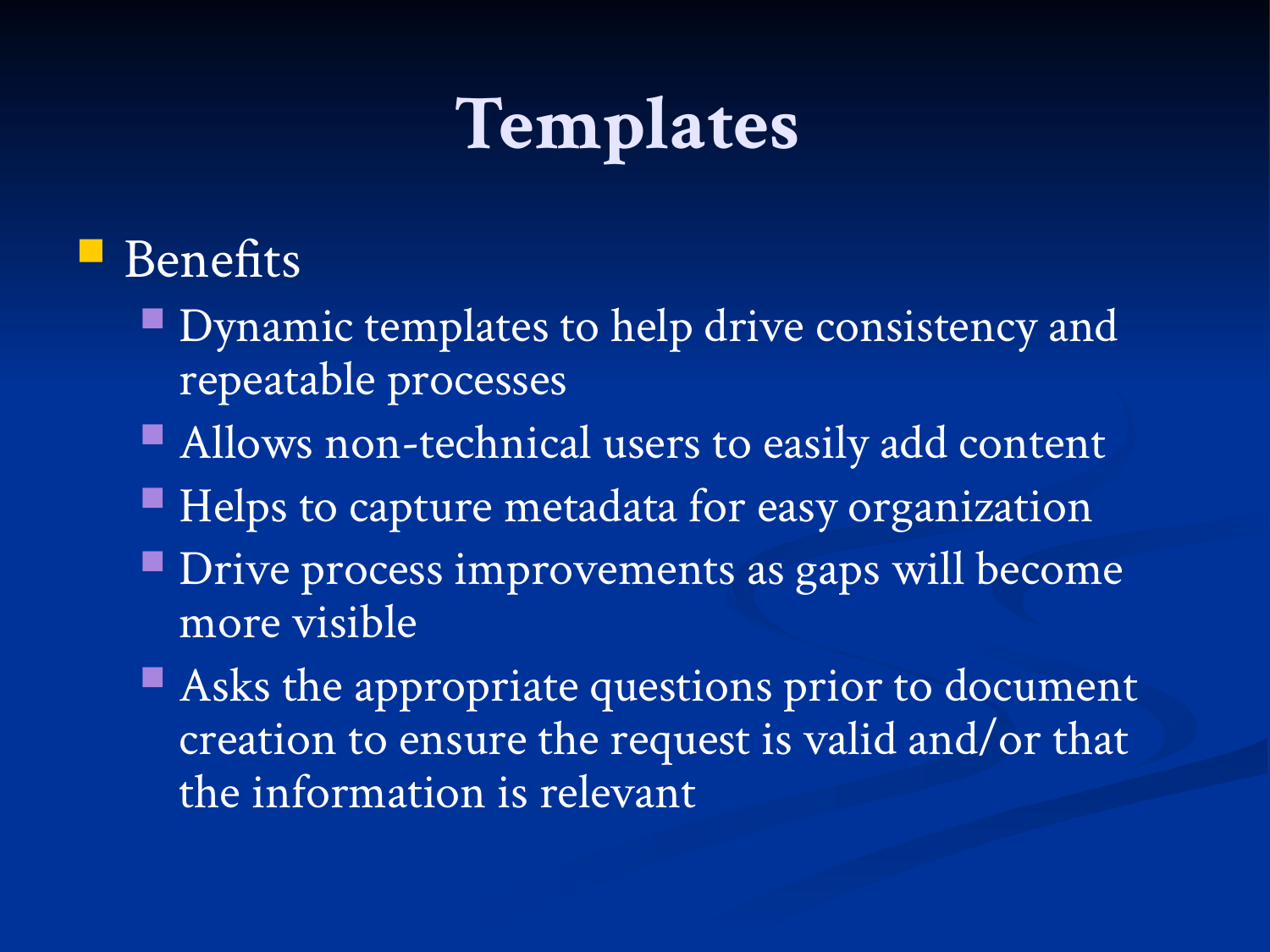

# Templates
Benefits
Dynamic templates to help drive consistency and repeatable processes
Allows non-technical users to easily add content
Helps to capture metadata for easy organization
Drive process improvements as gaps will become more visible
Asks the appropriate questions prior to document creation to ensure the request is valid and/or that the information is relevant